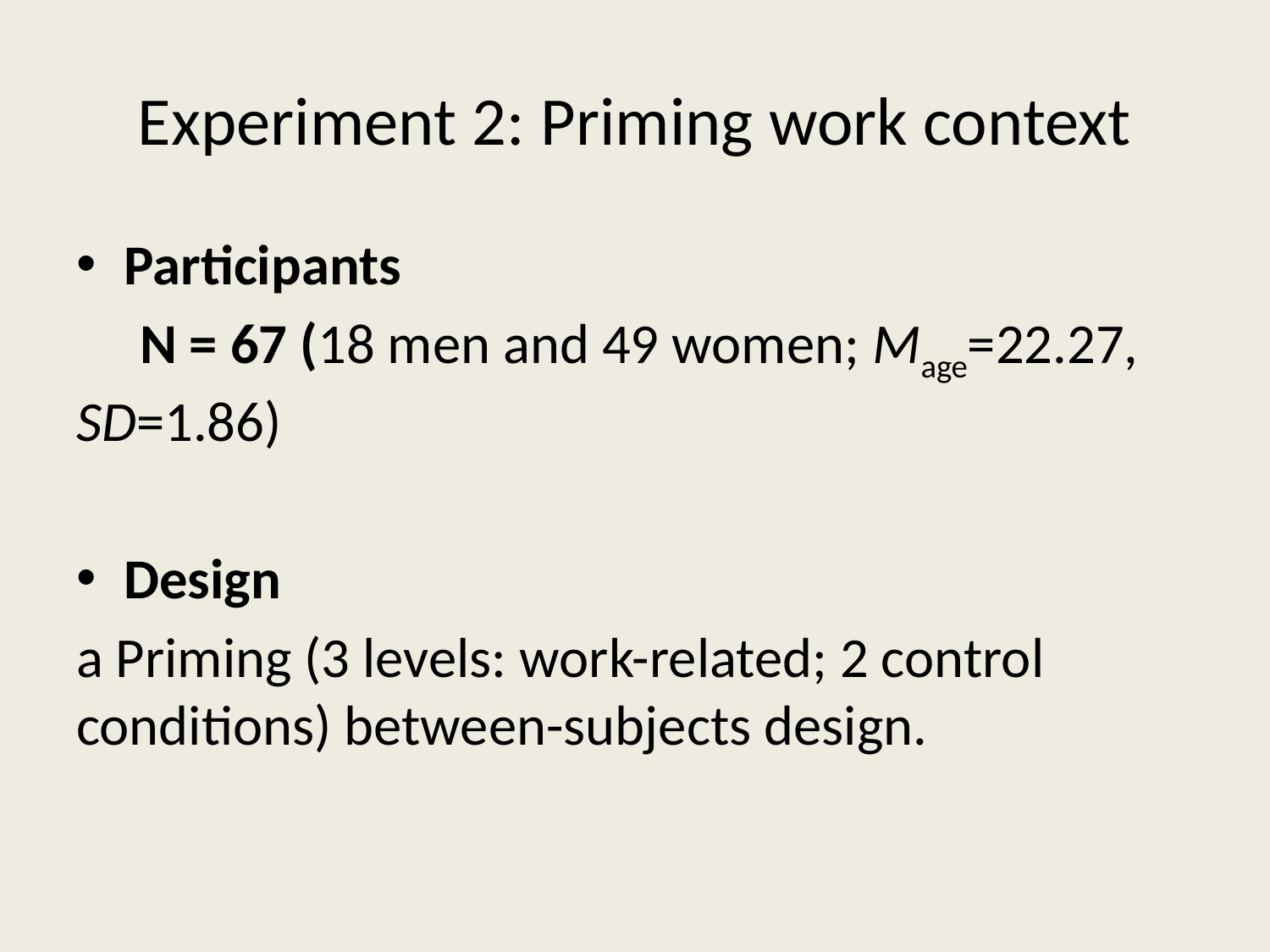

# Experiment 2: Priming work context
Participants
     N = 67 (18 men and 49 women; Mage=22.27, SD=1.86)

Design
a Priming (3 levels: work-related; 2 control conditions) between-subjects design.